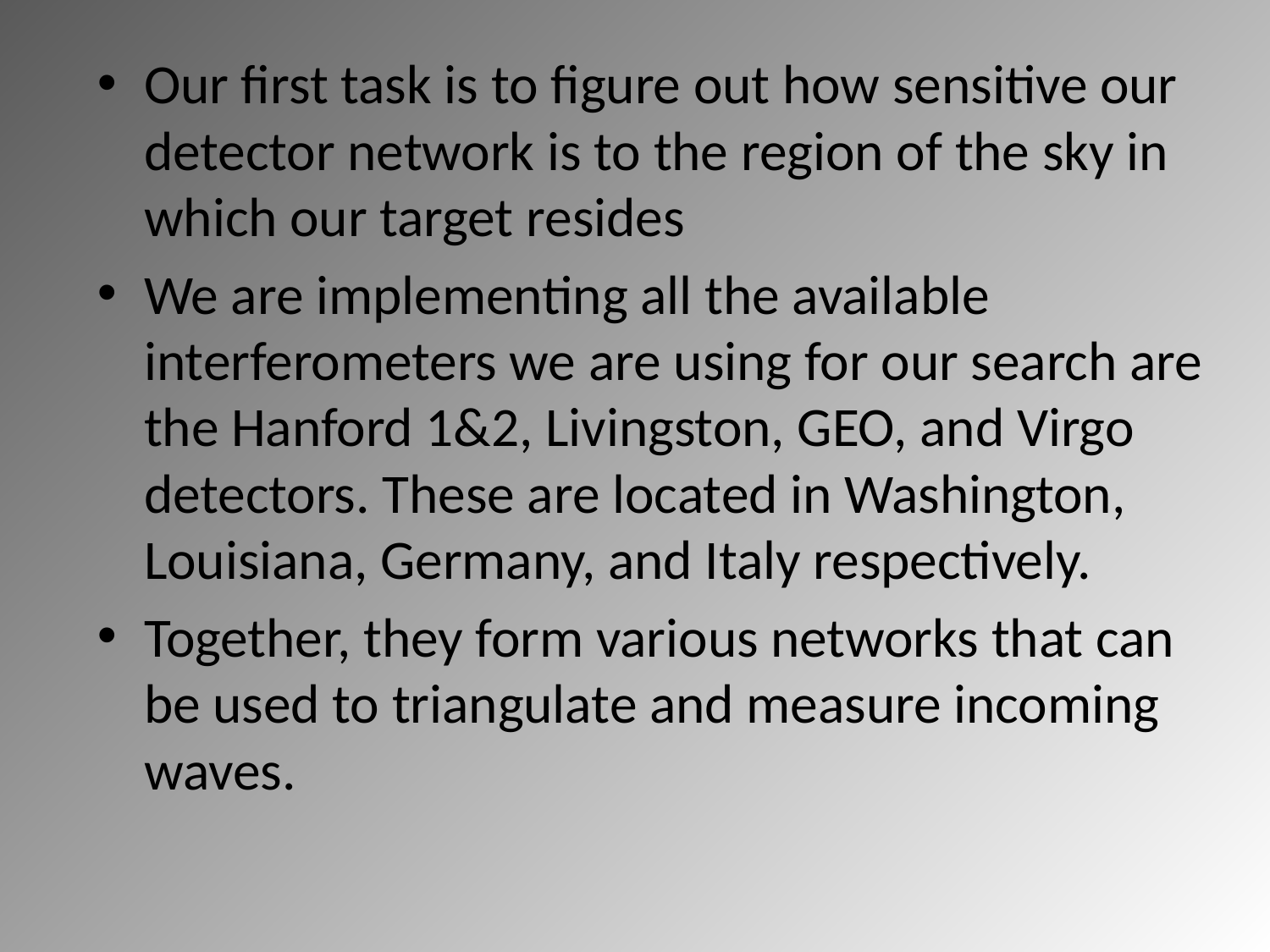

Our first task is to figure out how sensitive our detector network is to the region of the sky in which our target resides
We are implementing all the available interferometers we are using for our search are the Hanford 1&2, Livingston, GEO, and Virgo detectors. These are located in Washington, Louisiana, Germany, and Italy respectively.
Together, they form various networks that can be used to triangulate and measure incoming waves.